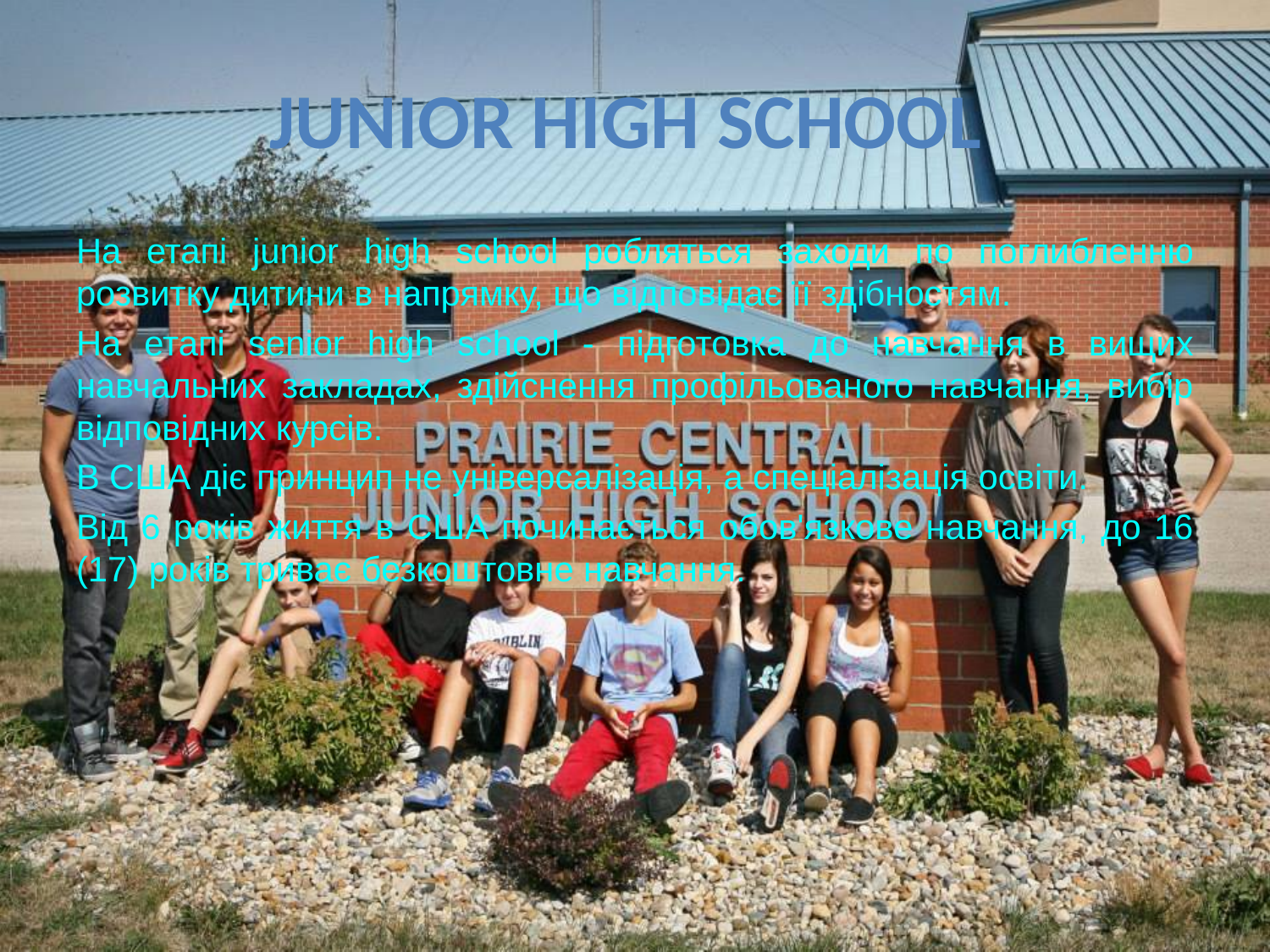

# junior high school
На етапі junior high school робляться заходи по поглибленню розвитку дитини в напрямку, що відповідає її здібностям.
На етапі senior high school - підготовка до навчання в вищих навчальних закладах, здійснення профільованого навчання, вибір відповідних курсів.
В США діє принцип не універсалізація, а спеціалізація освіти.
Від 6 років життя в США починається обов'язкове навчання, до 16 (17) років триває безкоштовне навчання.